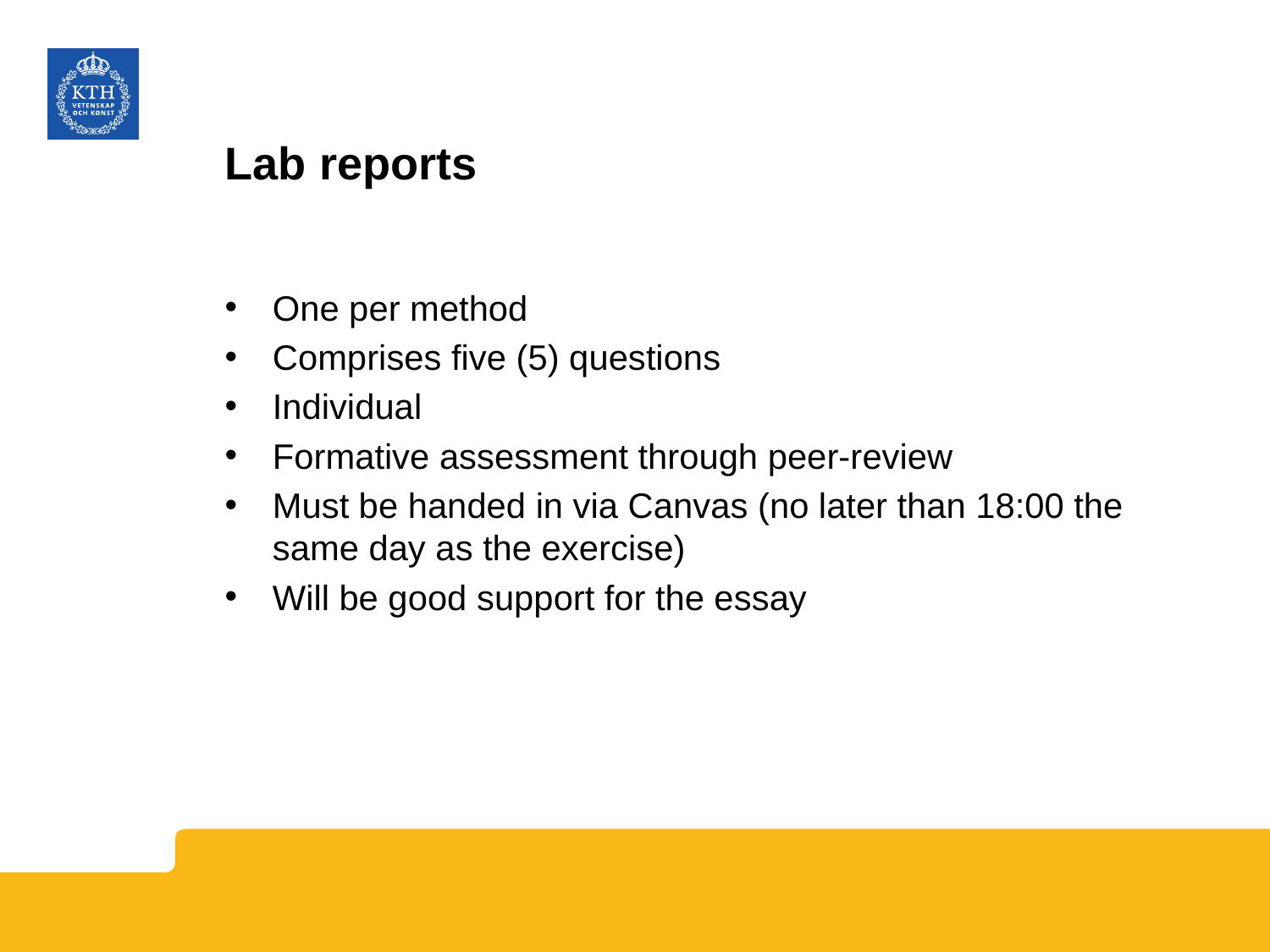

# Lab reports
One per method
Comprises five (5) questions
Individual
Formative assessment through peer-review
Must be handed in via Canvas (no later than 18:00 the same day as the exercise)
Will be good support for the essay